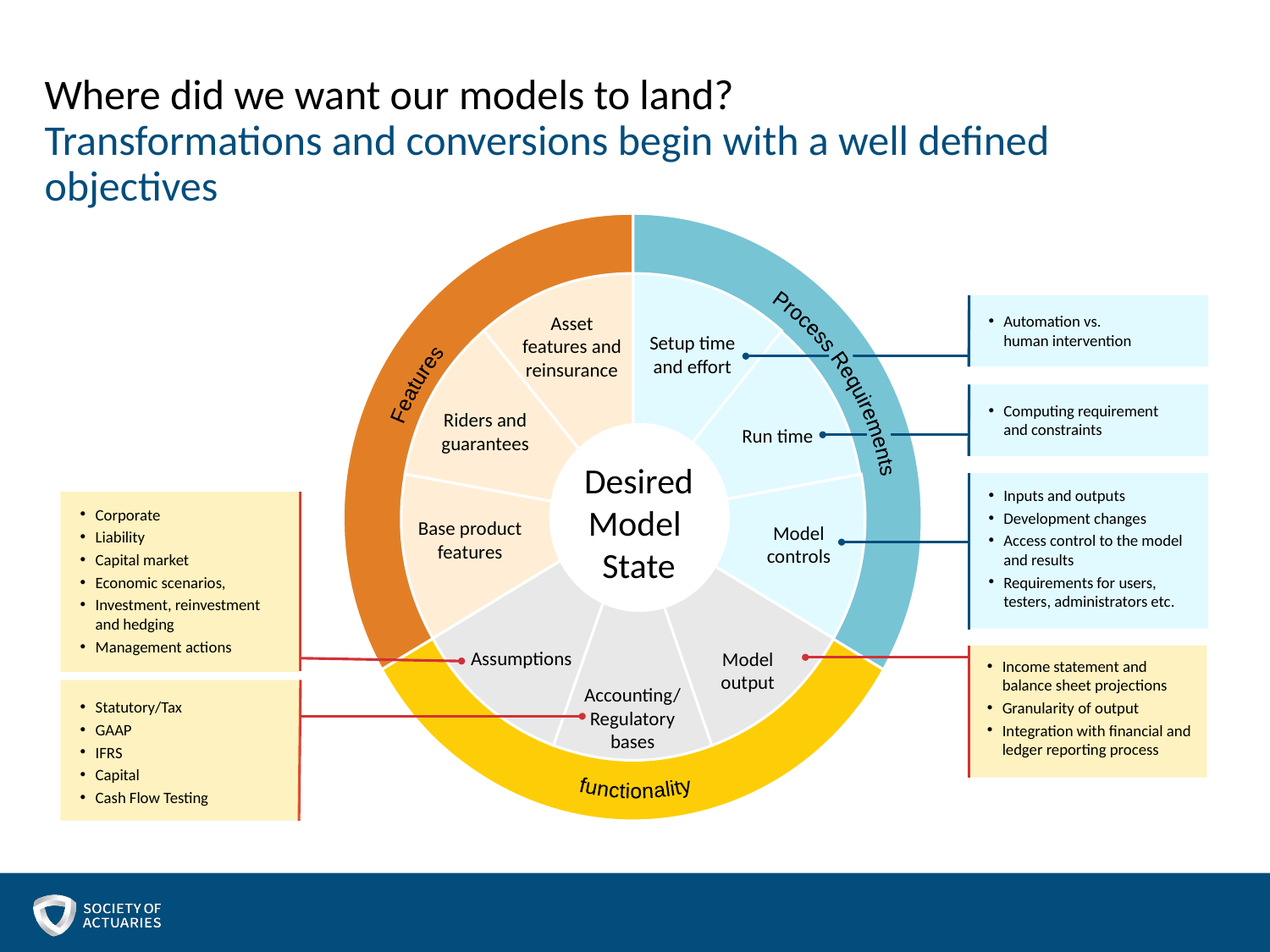

# Where did we want our models to land? Transformations and conversions begin with a well defined objectives

Process Requirements
Features
functionality

Automation vs. human intervention
Asset features and reinsurance
Setup time and effort

Computing requirement and constraints
Riders and guarantees

Run time
Desired Model  State

Inputs and outputs
Development changes
Access control to the model and results
Requirements for users, testers, administrators etc.

Corporate
Liability
Capital market
Economic scenarios,
Investment, reinvestment and hedging
Management actions

Base product features
Model controls

Income statement and balance sheet projections
Granularity of output
Integration with financial and ledger reporting process
Assumptions
Model output

Statutory/Tax
GAAP
IFRS
Capital
Cash Flow Testing

Accounting/
Regulatory bases